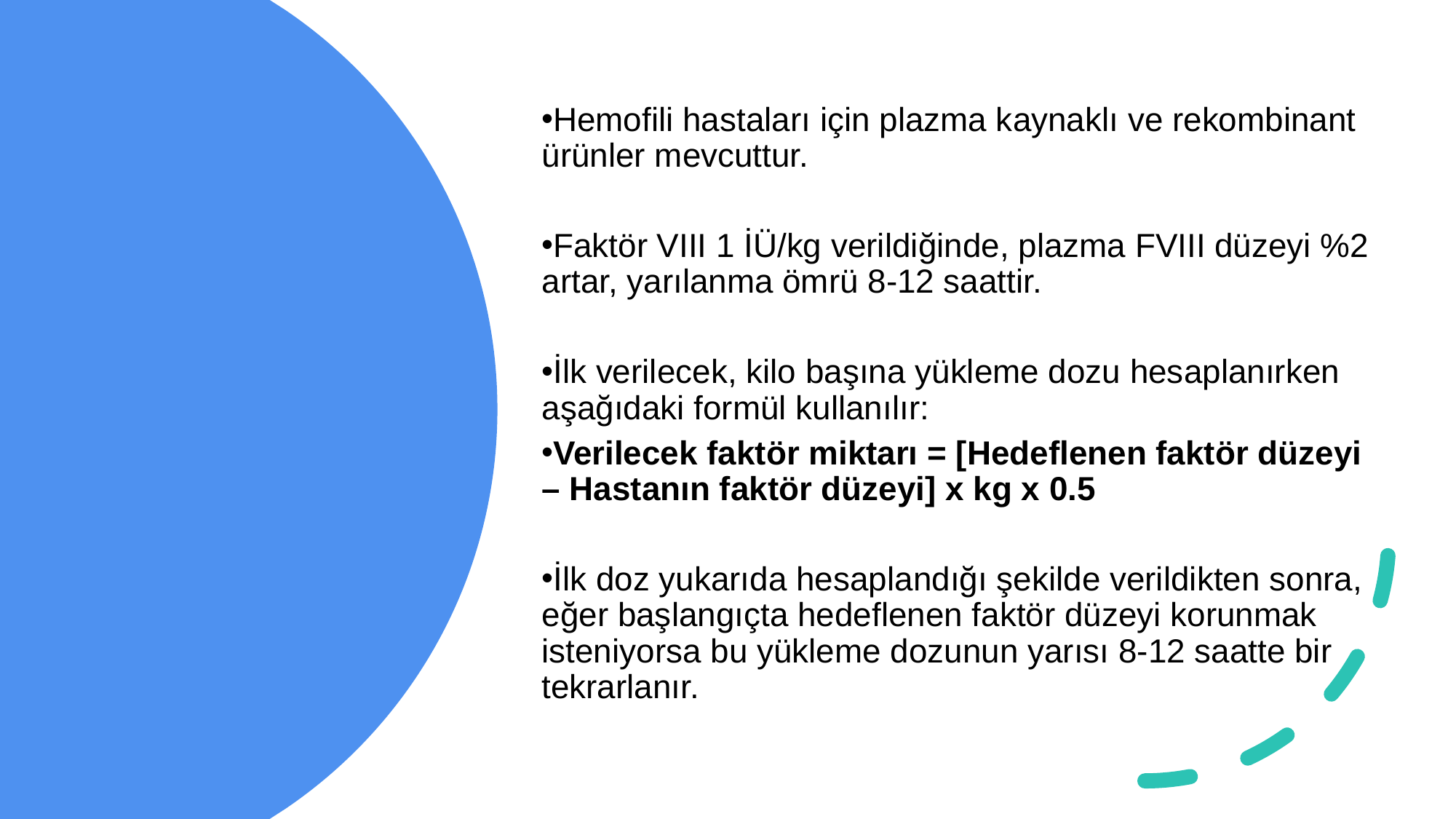

Hemofili hastaları için plazma kaynaklı ve rekombinant ürünler mevcuttur.

Faktör VIII 1 İÜ/kg verildiğinde, plazma FVIII düzeyi %2 artar, yarılanma ömrü 8-12 saattir.

İlk verilecek, kilo başına yükleme dozu hesaplanırken aşağıdaki formül kullanılır:
Verilecek faktör miktarı = [Hedeflenen faktör düzeyi – Hastanın faktör düzeyi] x kg x 0.5

İlk doz yukarıda hesaplandığı şekilde verildikten sonra, eğer başlangıçta hedeflenen faktör düzeyi korunmak isteniyorsa bu yükleme dozunun yarısı 8-12 saatte bir tekrarlanır.